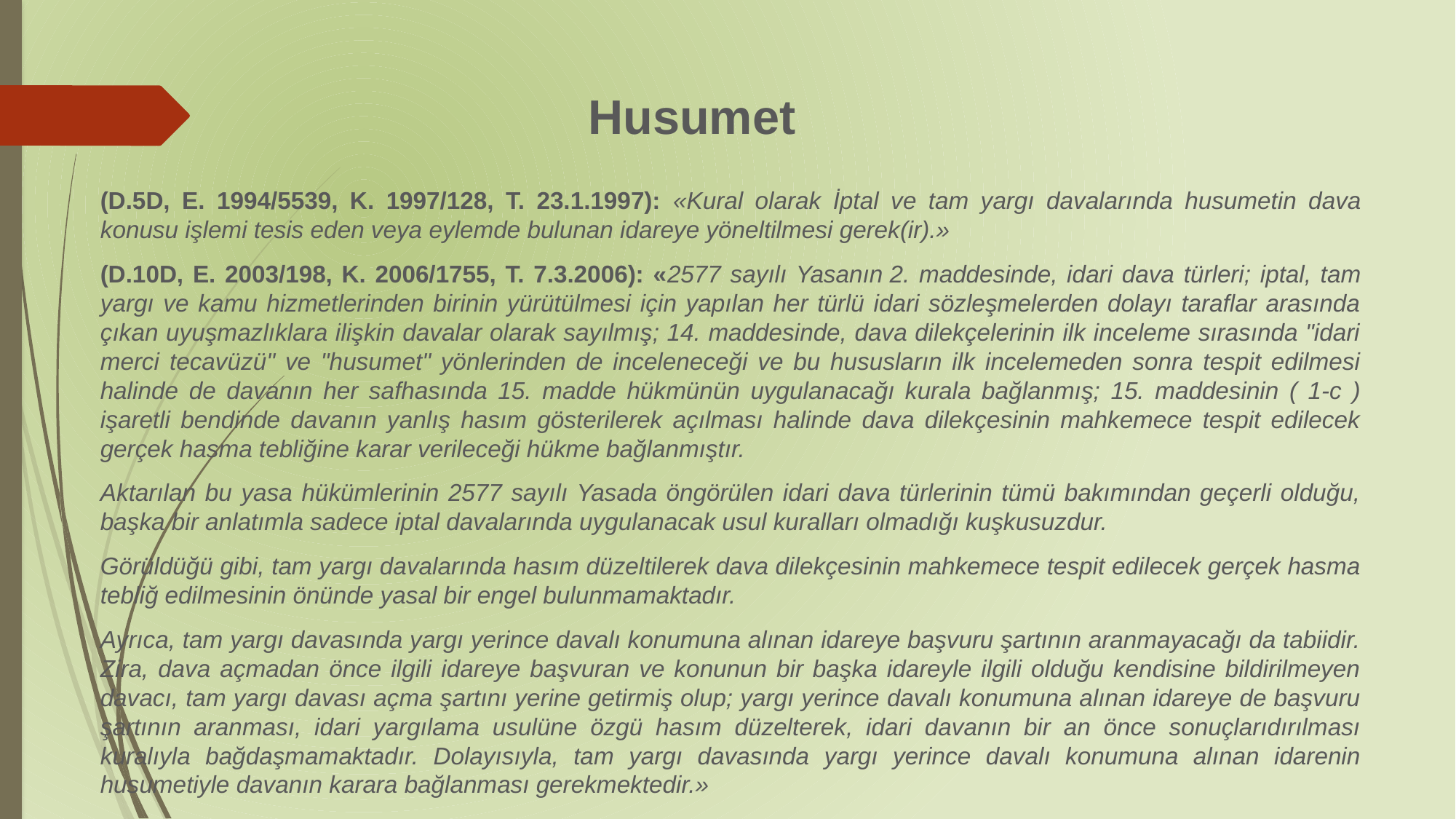

# Husumet
(D.5D, E. 1994/5539, K. 1997/128, T. 23.1.1997): «Kural olarak İptal ve tam yargı davalarında husumetin dava konusu işlemi tesis eden veya eylemde bulunan idareye yöneltilmesi gerek(ir).»
(D.10D, E. 2003/198, K. 2006/1755, T. 7.3.2006): «2577 sayılı Yasanın 2. maddesinde, idari dava türleri; iptal, tam yargı ve kamu hizmetlerinden birinin yürütülmesi için yapılan her türlü idari sözleşmelerden dolayı taraflar arasında çıkan uyuşmazlıklara ilişkin davalar olarak sayılmış; 14. maddesinde, dava dilekçelerinin ilk inceleme sırasında "idari merci tecavüzü" ve "husumet" yönlerinden de inceleneceği ve bu hususların ilk incelemeden sonra tespit edilmesi halinde de davanın her safhasında 15. madde hükmünün uygulanacağı kurala bağlanmış; 15. maddesinin ( 1-c ) işaretli bendinde davanın yanlış hasım gösterilerek açılması halinde dava dilekçesinin mahkemece tespit edilecek gerçek hasma tebliğine karar verileceği hükme bağlanmıştır.
Aktarılan bu yasa hükümlerinin 2577 sayılı Yasada öngörülen idari dava türlerinin tümü bakımından geçerli olduğu, başka bir anlatımla sadece iptal davalarında uygulanacak usul kuralları olmadığı kuşkusuzdur.
Görüldüğü gibi, tam yargı davalarında hasım düzeltilerek dava dilekçesinin mahkemece tespit edilecek gerçek hasma tebliğ edilmesinin önünde yasal bir engel bulunmamaktadır.
Ayrıca, tam yargı davasında yargı yerince davalı konumuna alınan idareye başvuru şartının aranmayacağı da tabiidir. Zira, dava açmadan önce ilgili idareye başvuran ve konunun bir başka idareyle ilgili olduğu kendisine bildirilmeyen davacı, tam yargı davası açma şartını yerine getirmiş olup; yargı yerince davalı konumuna alınan idareye de başvuru şartının aranması, idari yargılama usulüne özgü hasım düzelterek, idari davanın bir an önce sonuçlarıdırılması kuralıyla bağdaşmamaktadır. Dolayısıyla, tam yargı davasında yargı yerince davalı konumuna alınan idarenin husumetiyle davanın karara bağlanması gerekmektedir.»